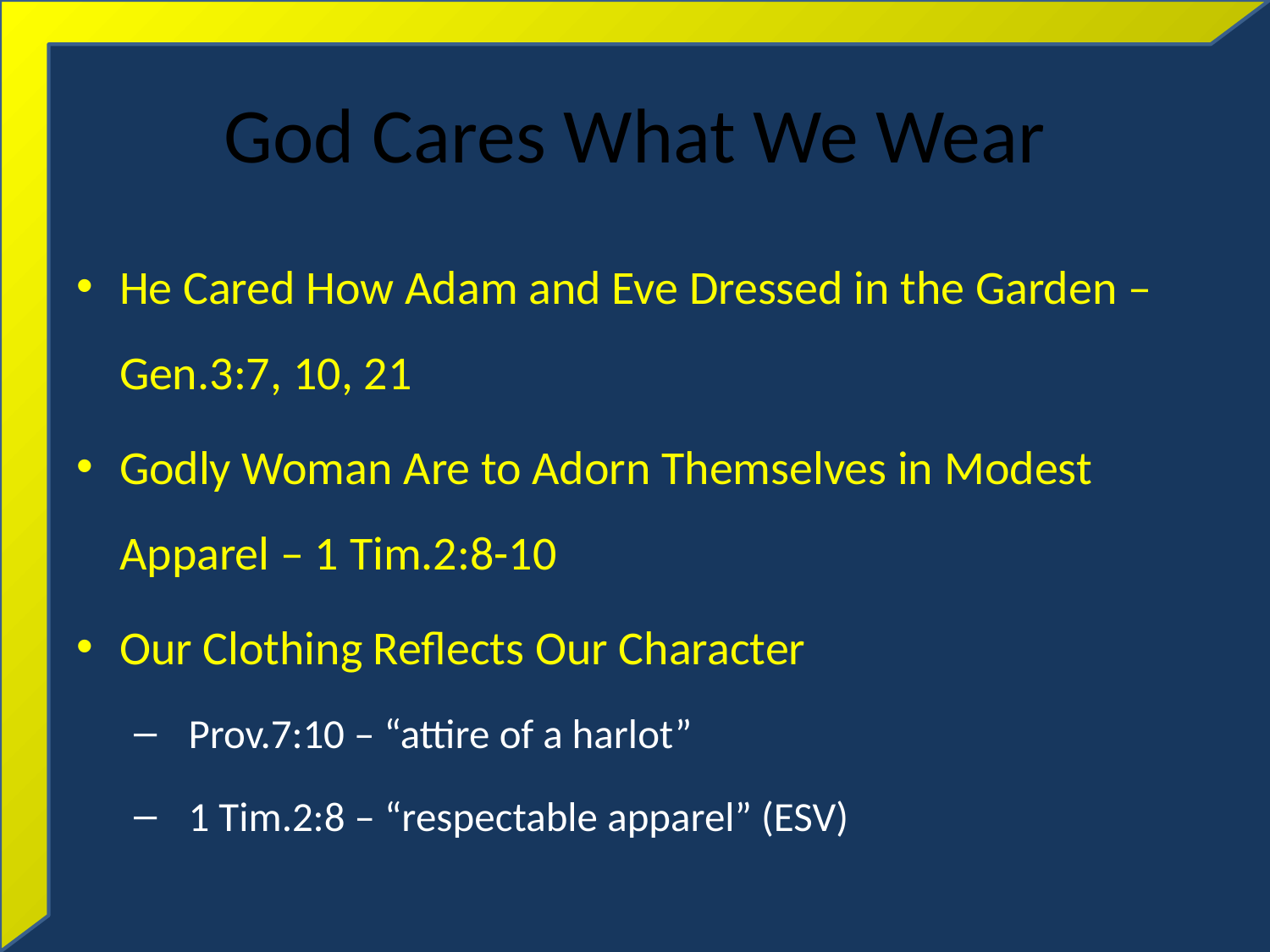

# God Cares What We Wear
He Cared How Adam and Eve Dressed in the Garden – Gen.3:7, 10, 21
Godly Woman Are to Adorn Themselves in Modest Apparel – 1 Tim.2:8-10
Our Clothing Reflects Our Character
  Prov.7:10 – “attire of a harlot”
  1 Tim.2:8 – “respectable apparel” (ESV)